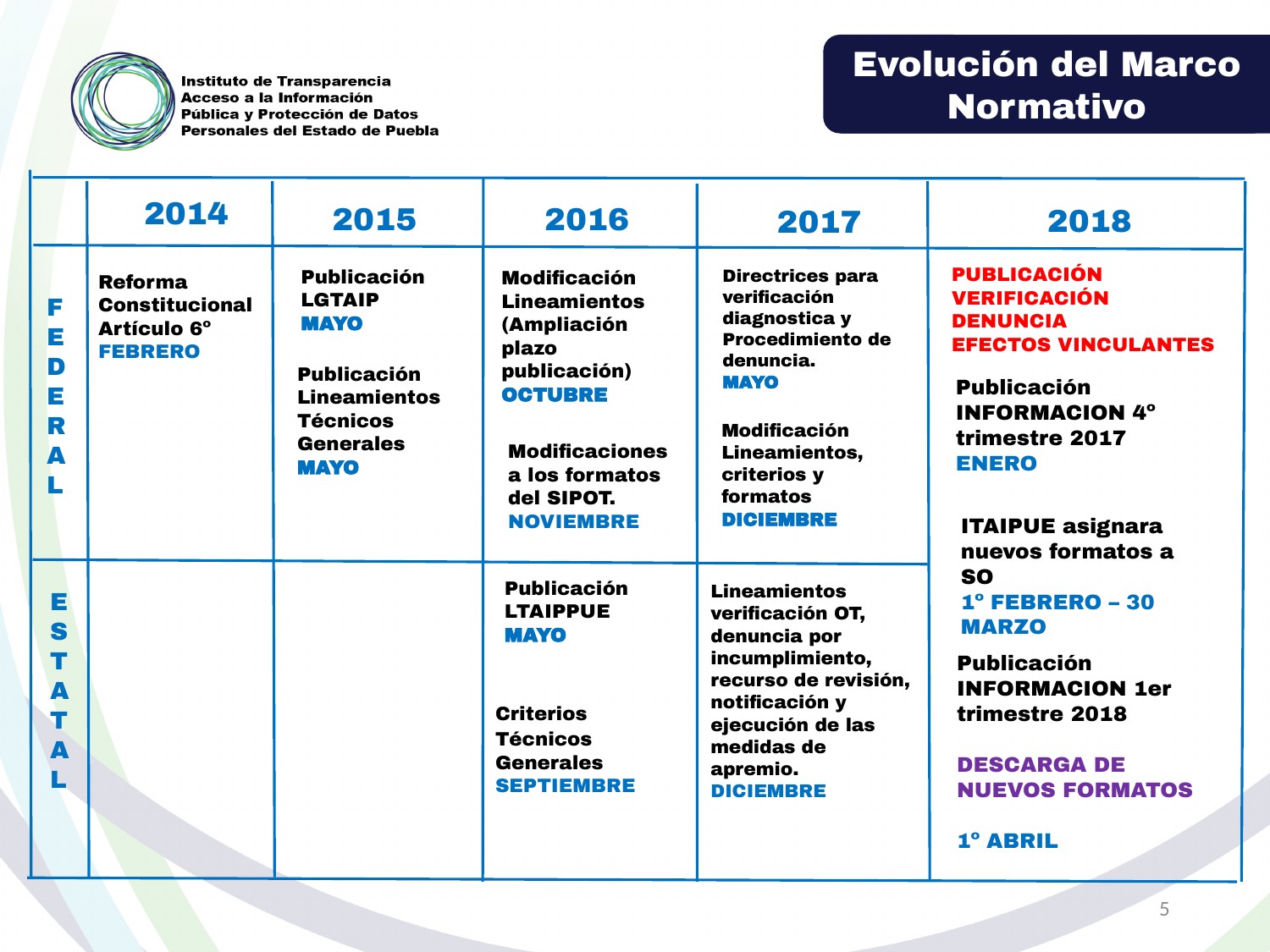

Evolución del Marco Normativo
2014
2016
2015
2018
2017
PUBLICACIÓN
VERIFICACIÓN
DENUNCIA
EFECTOS VINCULANTES
Publicación LGTAIP
MAYO
Directrices para verificación diagnostica y Procedimiento de denuncia.
MAYO
Modificación  Lineamientos
(Ampliación plazo publicación)
OCTUBRE
Reforma Constitucional
Artículo 6º
FEBRERO
F
E
D
E
R
A
L
Publicación Lineamientos Técnicos
Generales
MAYO
Publicación INFORMACION 4º trimestre 2017
ENERO
Modificación Lineamientos, criterios y formatos
DICIEMBRE
Modificaciones a los formatos del SIPOT.
NOVIEMBRE
ITAIPUE asignara nuevos formatos a SO
1º FEBRERO – 30 MARZO
Publicación LTAIPPUE
MAYO
Lineamientos verificación OT, denuncia por incumplimiento, recurso de revisión, notificación y ejecución de las medidas de apremio.
DICIEMBRE
E
S
T
A
T
A
L
Publicación INFORMACION 1er  trimestre 2018

DESCARGA DE NUEVOS FORMATOS

1º ABRIL
Criterios Técnicos Generales
SEPTIEMBRE
5